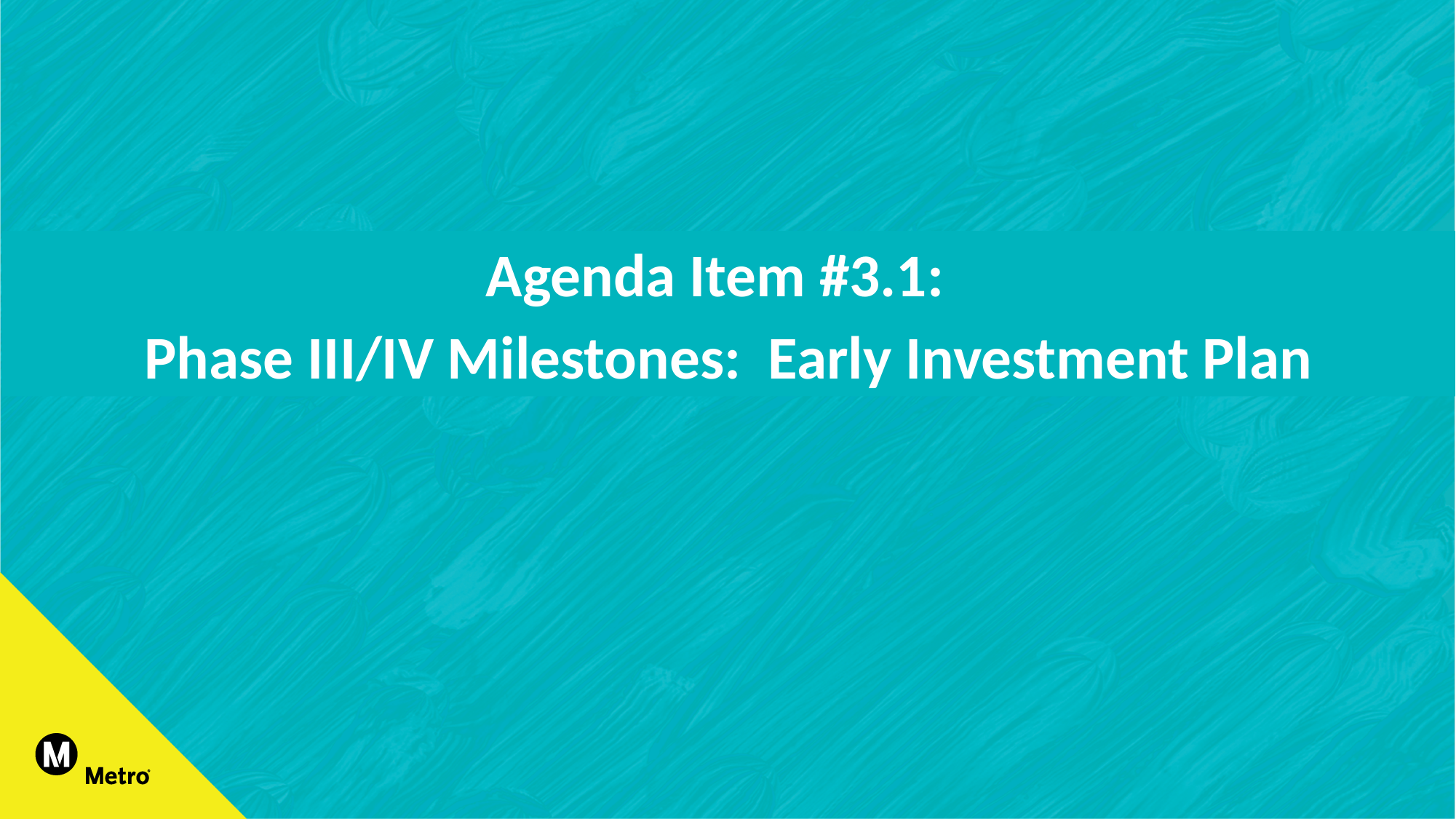

Agenda Item #3.1:
Phase III/IV Milestones:  Early Investment Plan